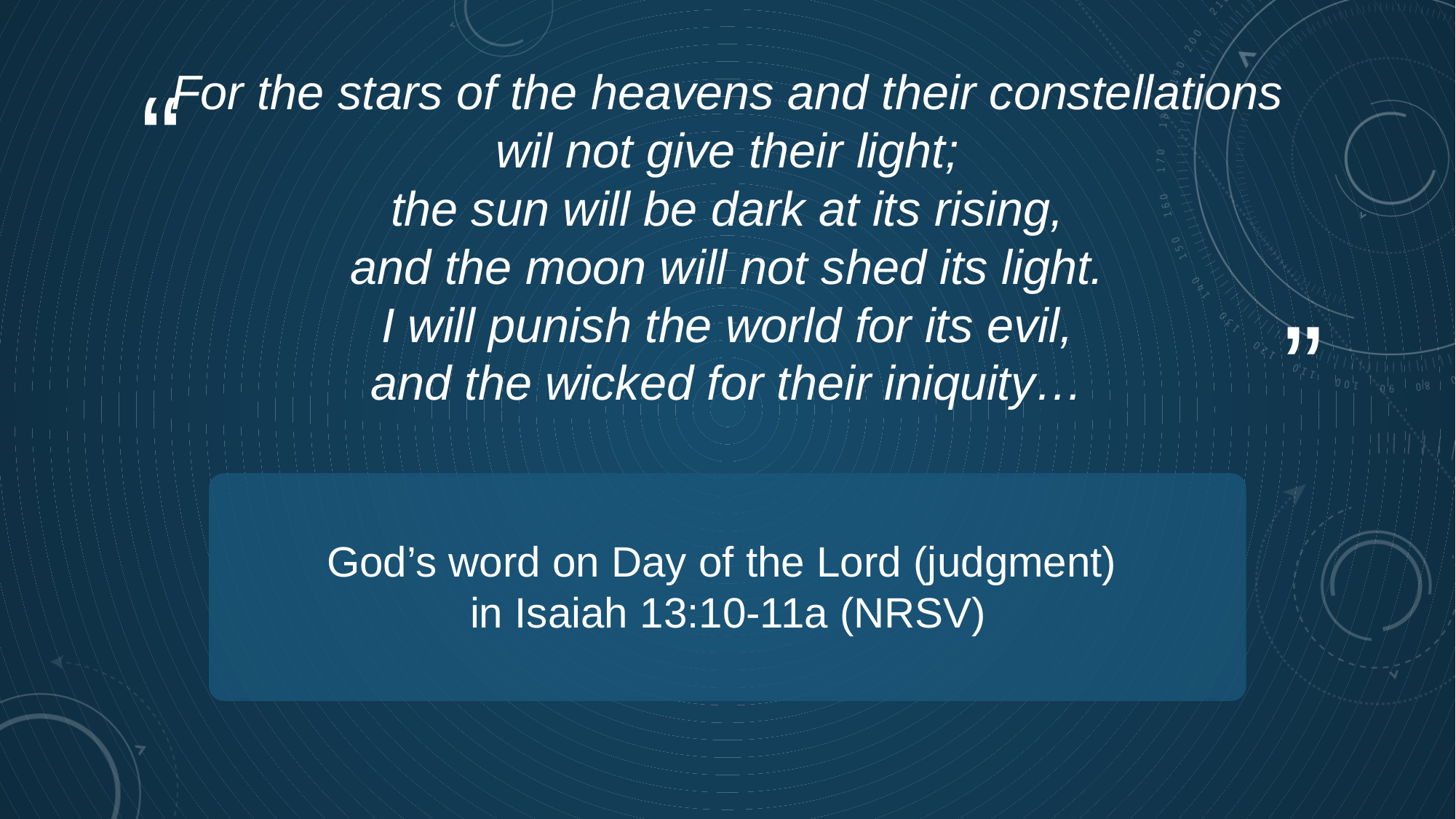

# For the stars of the heavens and their constellations wil not give their light; the sun will be dark at its rising, and the moon will not shed its light. I will punish the world for its evil, and the wicked for their iniquity…
God’s word on Day of the Lord (judgment)
in Isaiah 13:10-11a (NRSV)